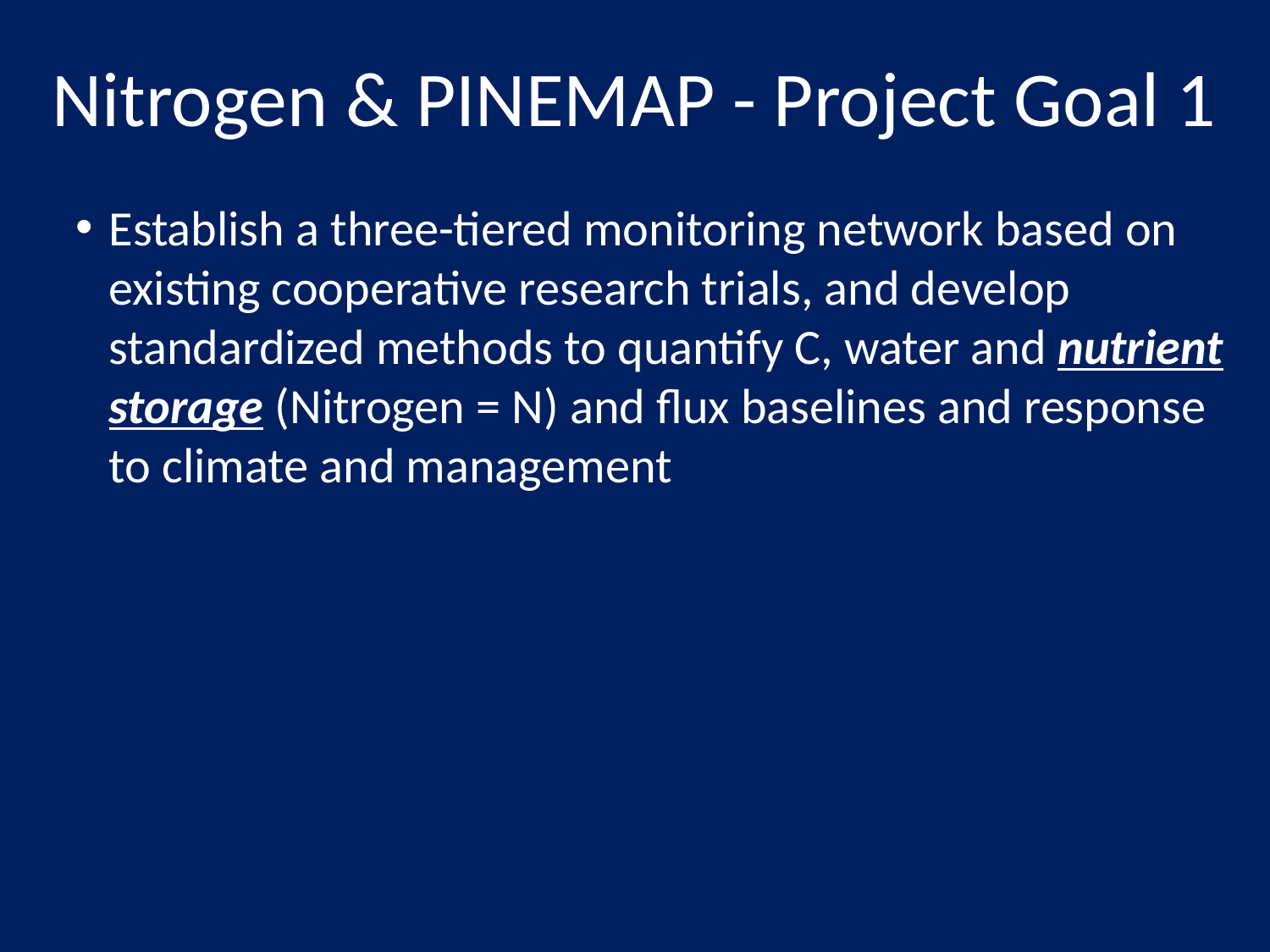

# Nitrogen & PINEMAP - Project Goal 1
Establish a three-tiered monitoring network based on existing cooperative research trials, and develop standardized methods to quantify C, water and nutrient storage (Nitrogen = N) and flux baselines and response to climate and management